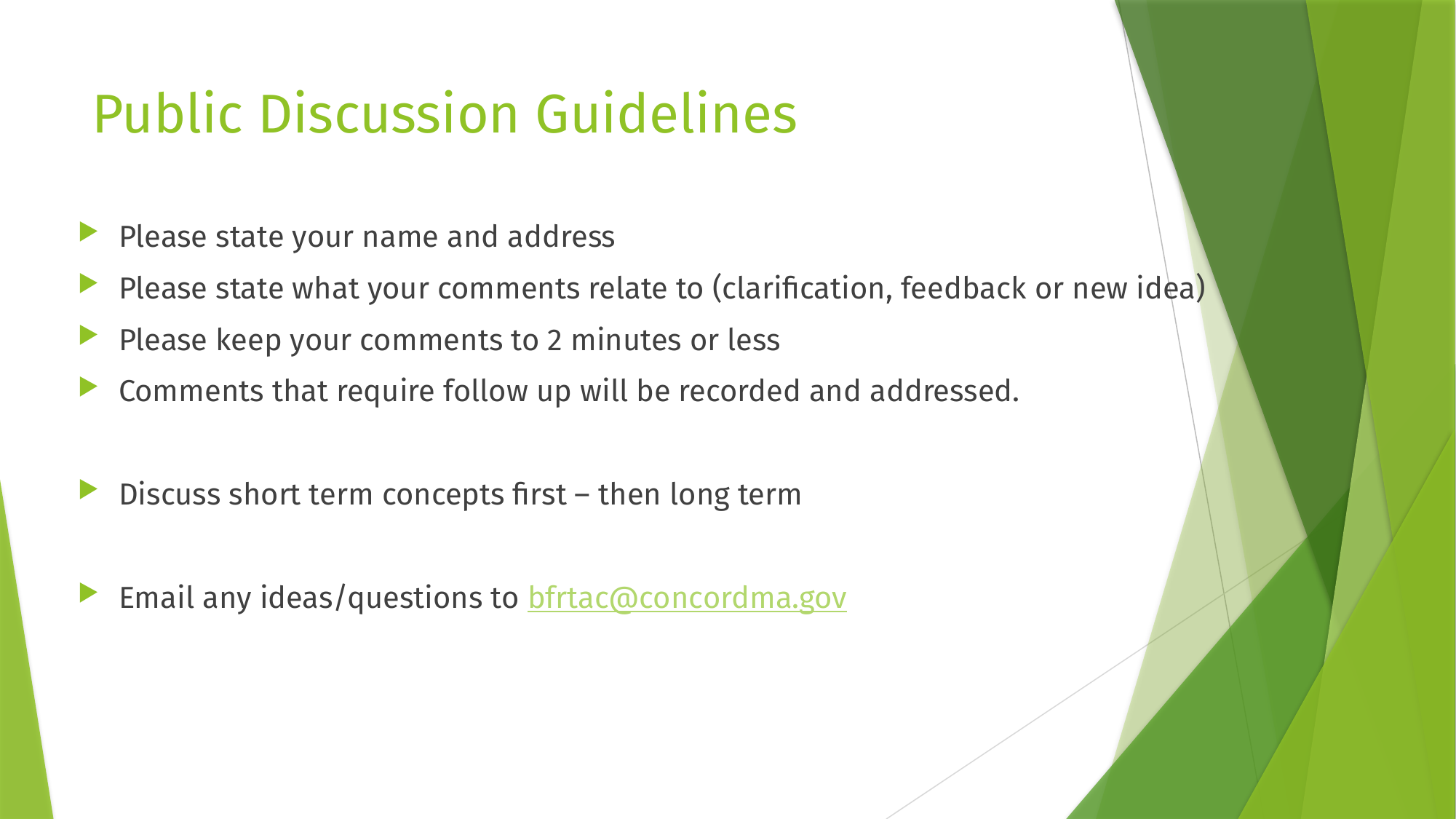

# Public Discussion Guidelines
Please state your name and address
Please state what your comments relate to (clarification, feedback or new idea)
Please keep your comments to 2 minutes or less
Comments that require follow up will be recorded and addressed.

Discuss short term concepts first – then long term

Email any ideas/questions to bfrtac@concordma.gov